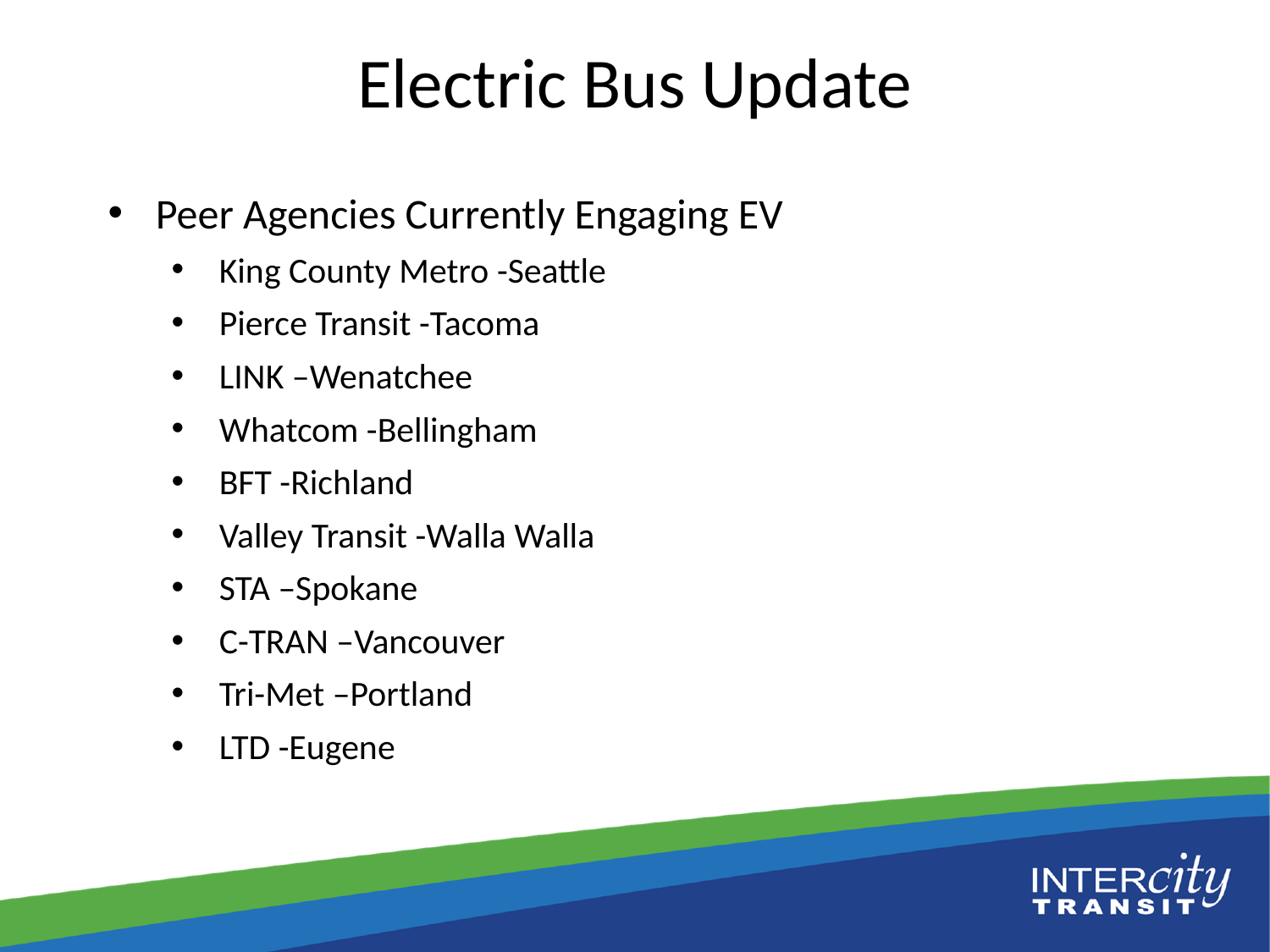

# Electric Bus Update
Peer Agencies Currently Engaging EV
King County Metro -Seattle
Pierce Transit -Tacoma
LINK –Wenatchee
Whatcom -Bellingham
BFT -Richland
Valley Transit -Walla Walla
STA –Spokane
C-TRAN –Vancouver
Tri-Met –Portland
LTD -Eugene